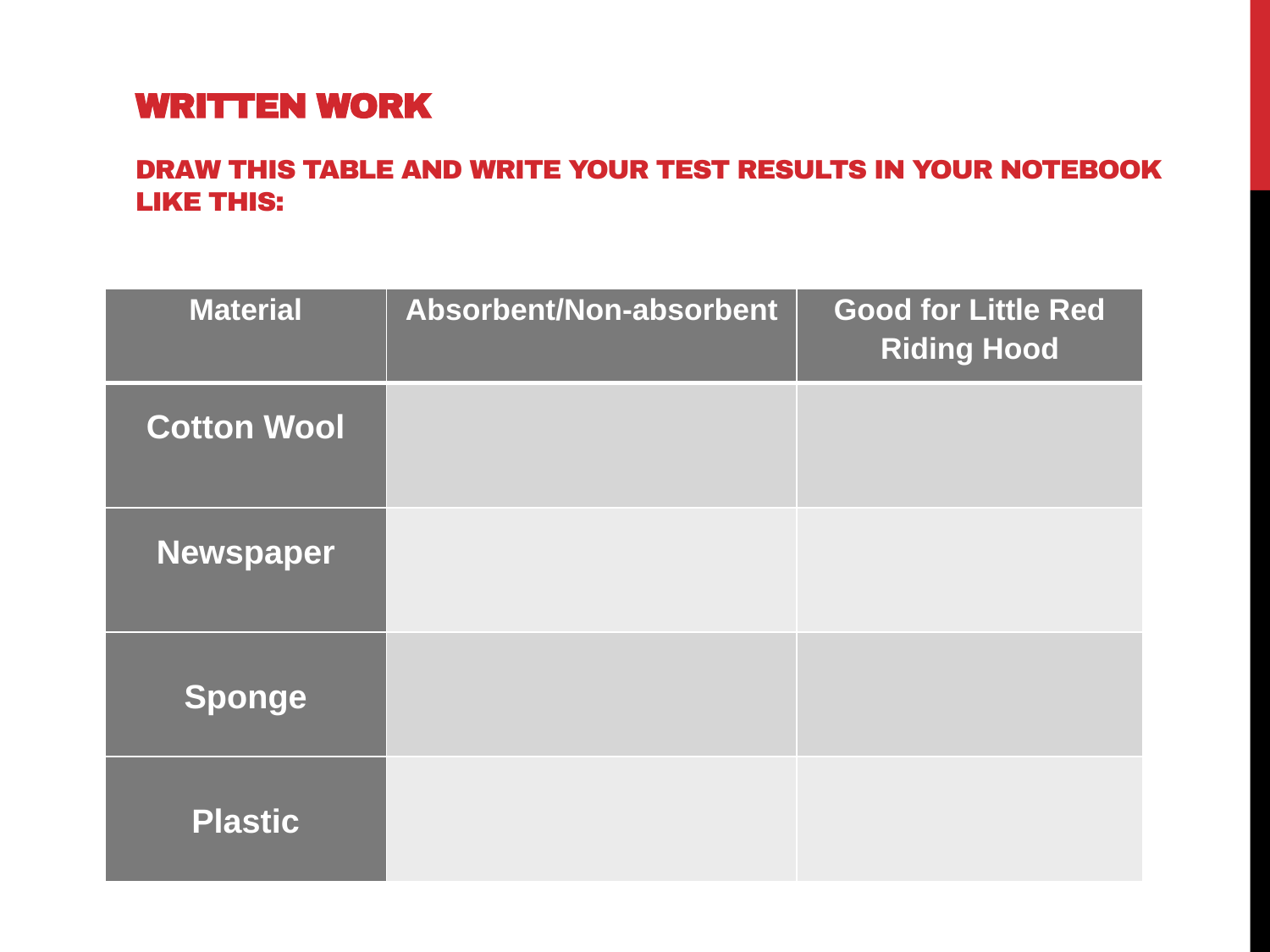

# Written work Draw this table and write your test results in your notebook like this:
| Material | Absorbent/Non-absorbent | Good for Little Red Riding Hood |
| --- | --- | --- |
| Cotton Wool |  |  |
| Newspaper |  |  |
| Sponge |  |  |
| Plastic |  |  |